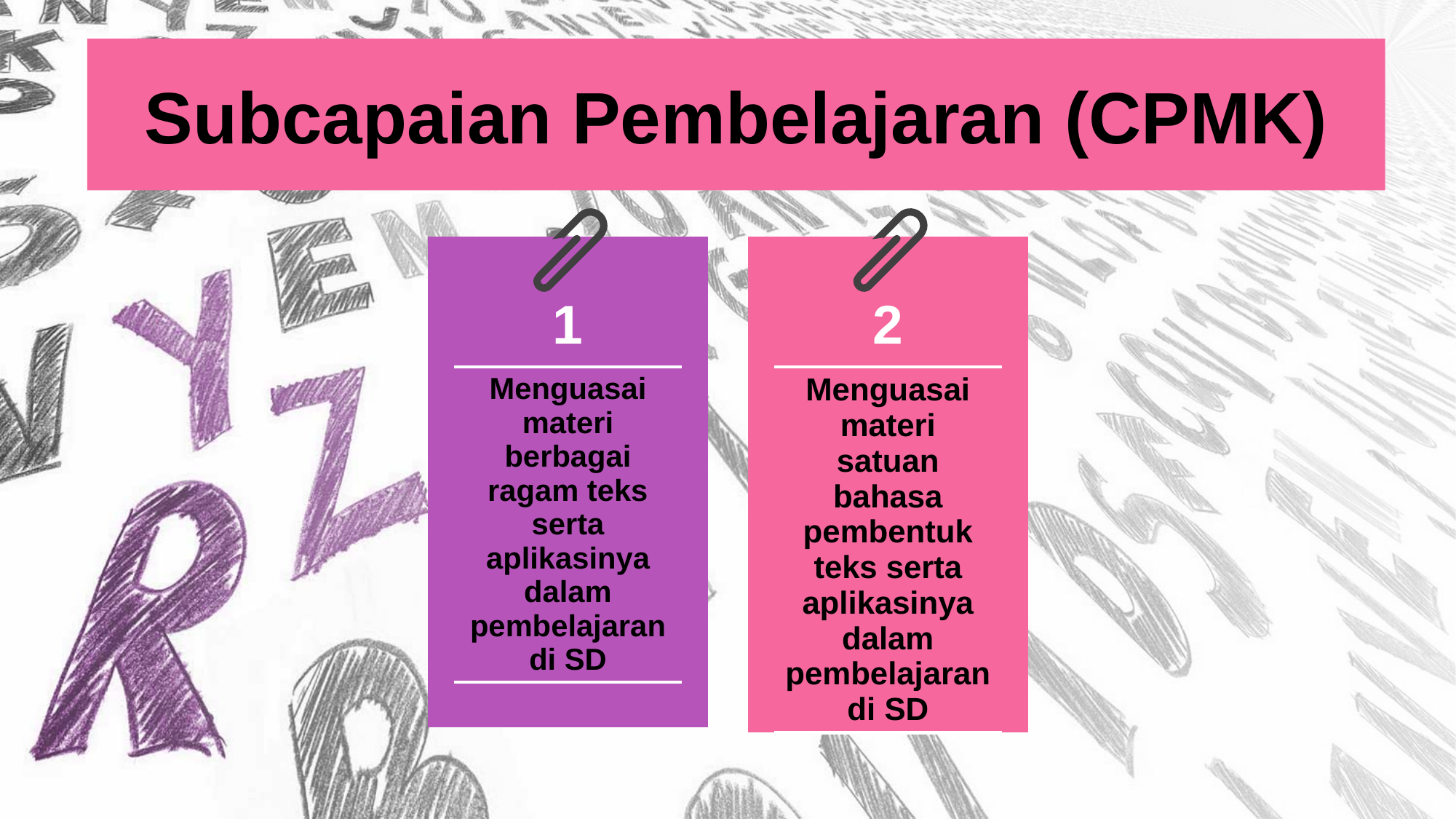

Subcapaian Pembelajaran (CPMK)

|  |  |  |
| --- | --- | --- |
|  | 1 |  |
|  | Menguasai materi berbagai ragam teks serta aplikasinya dalam pembelajaran di SD |  |
|  |  |  |
|  |  |  |
| --- | --- | --- |
|  | 2 |  |
|  | Menguasai materi satuan bahasa pembentuk teks serta aplikasinya dalam pembelajaran di SD |  |